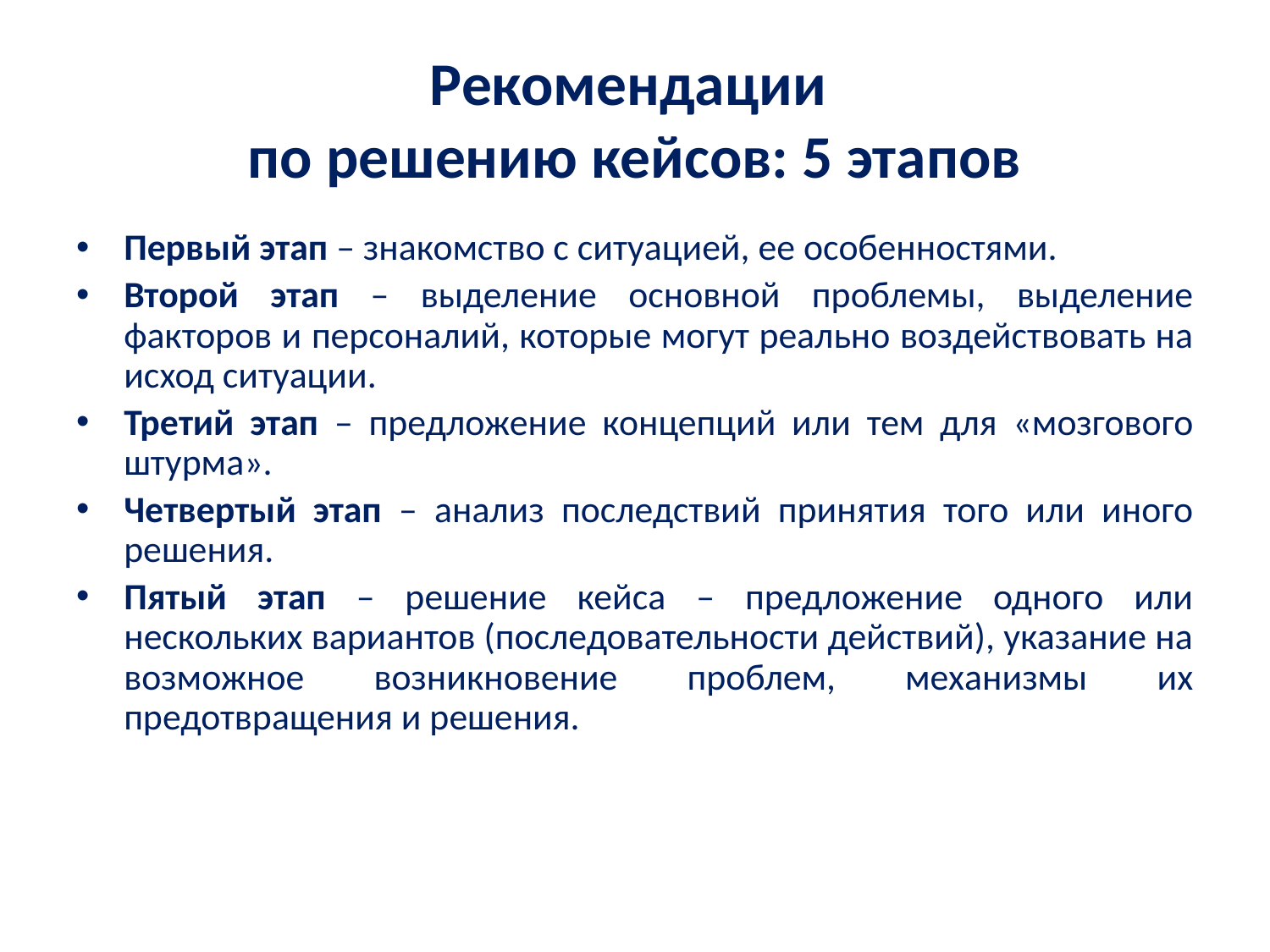

# Рекомендации по решению кейсов: 5 этапов
Первый этап – знакомство с ситуацией, ее особенностями.
Второй этап – выделение основной проблемы, выделение факторов и персоналий, которые могут реально воздействовать на исход ситуации.
Третий этап – предложение концепций или тем для «мозгового штурма».
Четвертый этап – анализ последствий принятия того или иного решения.
Пятый этап – решение кейса – предложение одного или нескольких вариантов (последовательности действий), указание на возможное возникновение проблем, механизмы их предотвращения и решения.